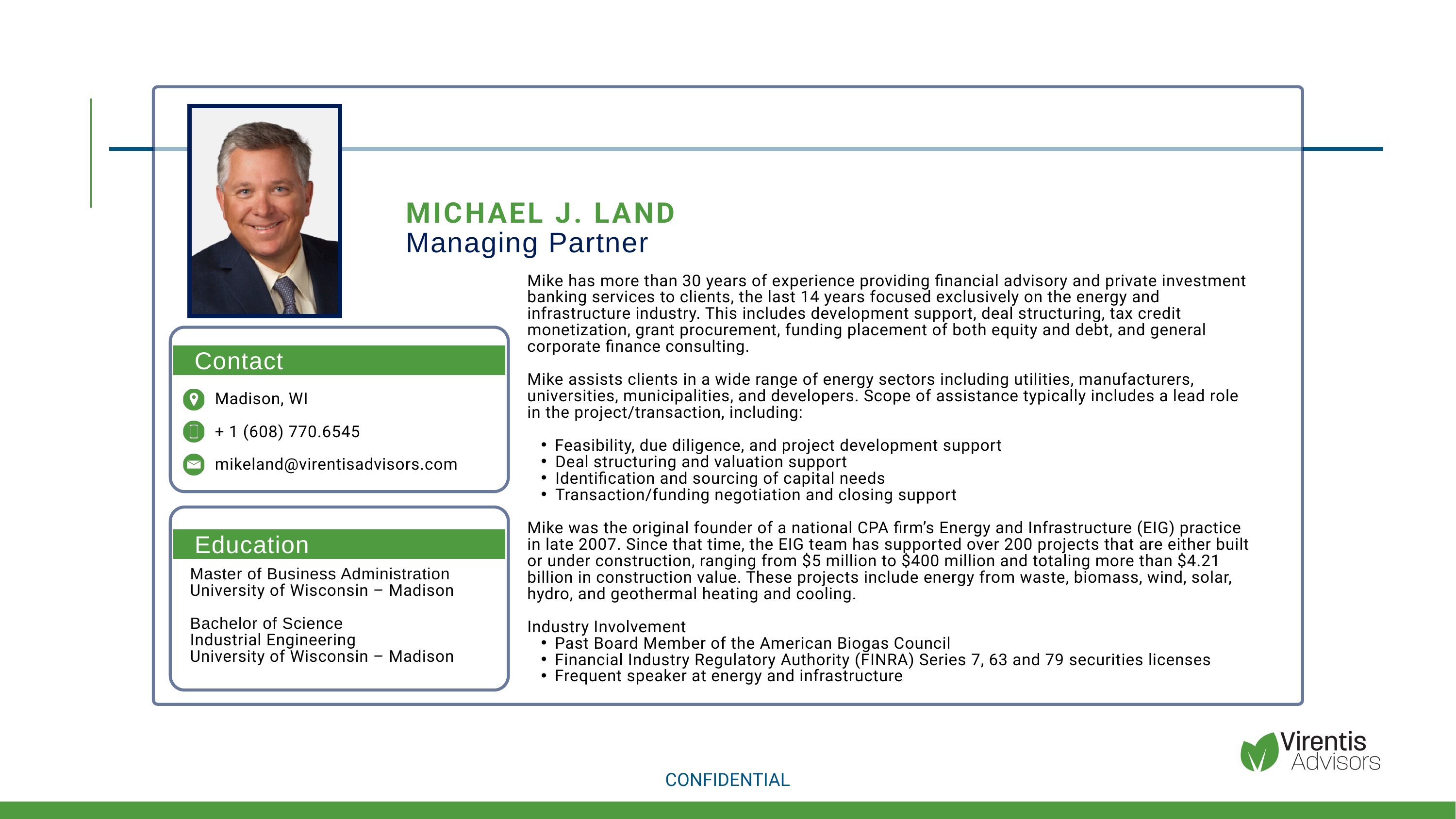

MICHAEL J. LAND
Managing Partner
Mike has more than 30 years of experience providing financial advisory and private investment banking services to clients, the last 14 years focused exclusively on the energy and infrastructure industry. This includes development support, deal structuring, tax credit monetization, grant procurement, funding placement of both equity and debt, and general corporate finance consulting.

Mike assists clients in a wide range of energy sectors including utilities, manufacturers, universities, municipalities, and developers. Scope of assistance typically includes a lead role in the project/transaction, including:

Feasibility, due diligence, and project development support
­Deal structuring and valuation support
­Identification and sourcing of capital needs
­Transaction/funding negotiation and closing support

Mike was the original founder of a national CPA firm’s Energy and Infrastructure (EIG) practice in late 2007. Since that time, the EIG team has supported over 200 projects that are either built or under construction, ranging from $5 million to $400 million and totaling more than $4.21 billion in construction value. These projects include energy from waste, biomass, wind, solar, hydro, and geothermal heating and cooling.

Industry Involvement
Past Board Member of the American Biogas Council
Financial Industry Regulatory Authority (FINRA) Series 7, 63 and 79 securities licenses
Frequent speaker at energy and infrastructure

Contact

Madison, WI

+ 1 (608) 770.6545

mikeland@virentisadvisors.com

Education

Master of Business Administration
University of Wisconsin – Madison

Bachelor of Science
Industrial Engineering
University of Wisconsin – Madison